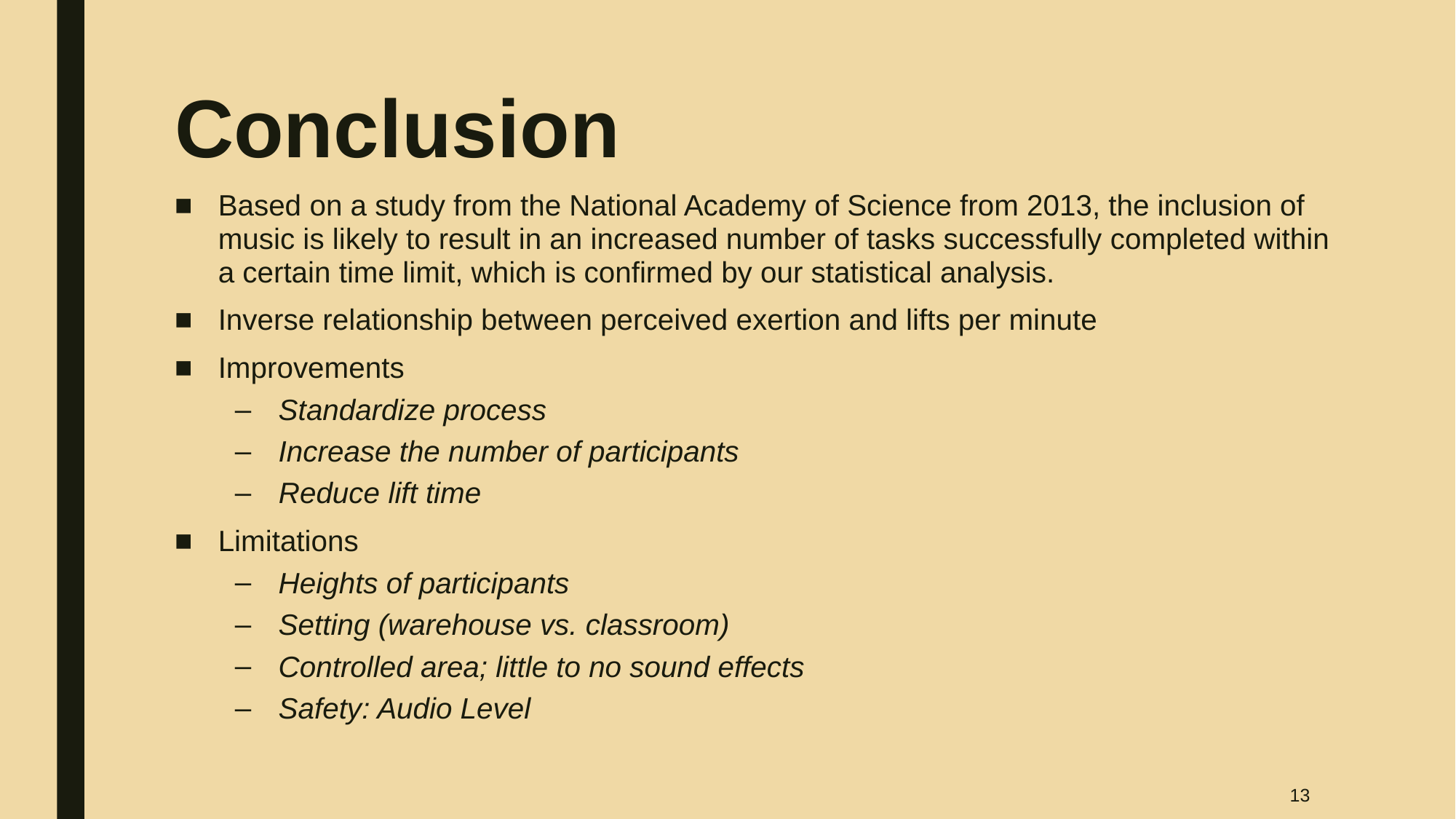

# Conclusion
Based on a study from the National Academy of Science from 2013, the inclusion of music is likely to result in an increased number of tasks successfully completed within a certain time limit, which is confirmed by our statistical analysis.
Inverse relationship between perceived exertion and lifts per minute
Improvements
Standardize process
Increase the number of participants
Reduce lift time
Limitations
Heights of participants
Setting (warehouse vs. classroom)
Controlled area; little to no sound effects
Safety: Audio Level
13